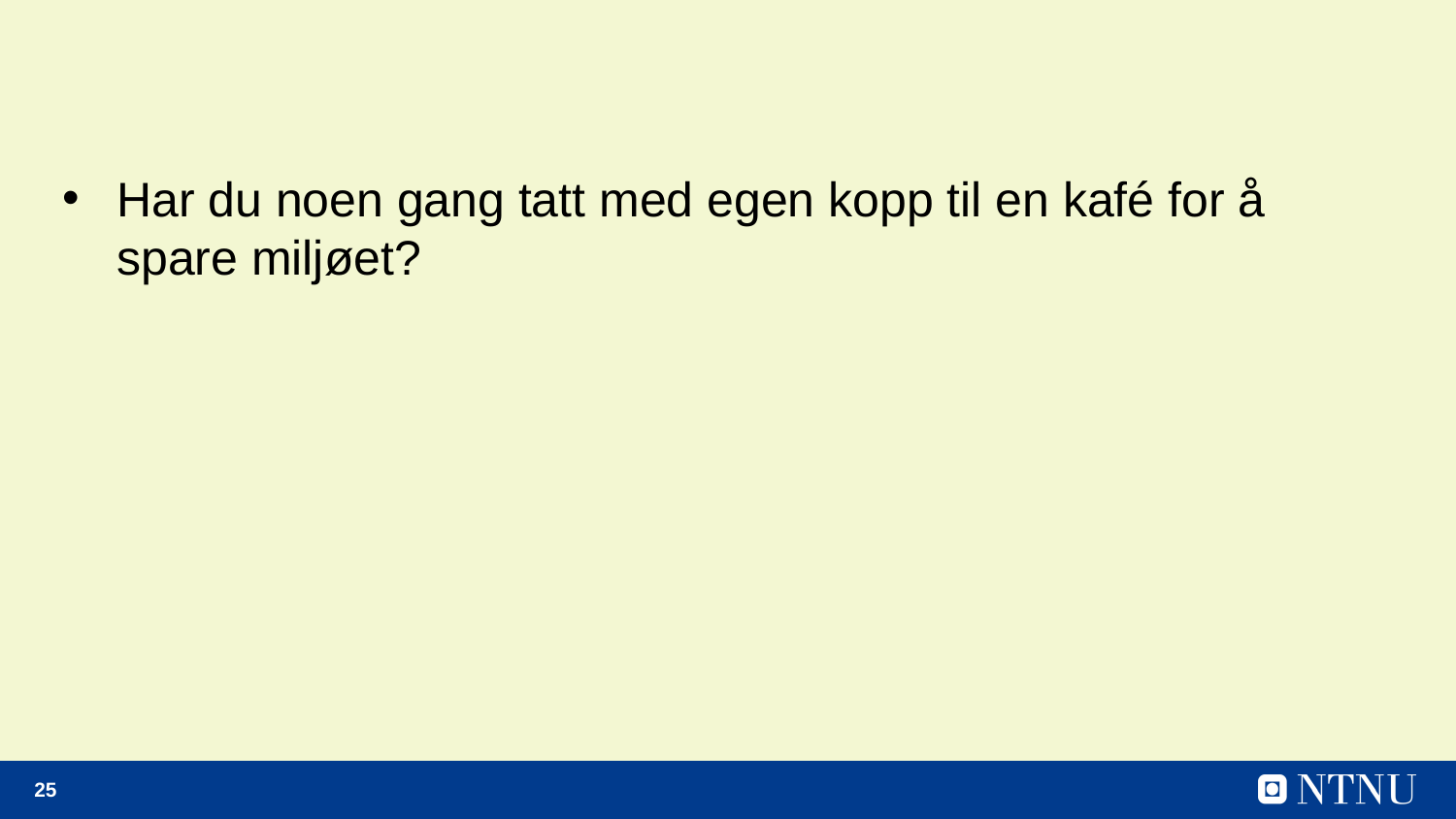

#
Har du noen gang tatt med egen kopp til en kafé for å spare miljøet?